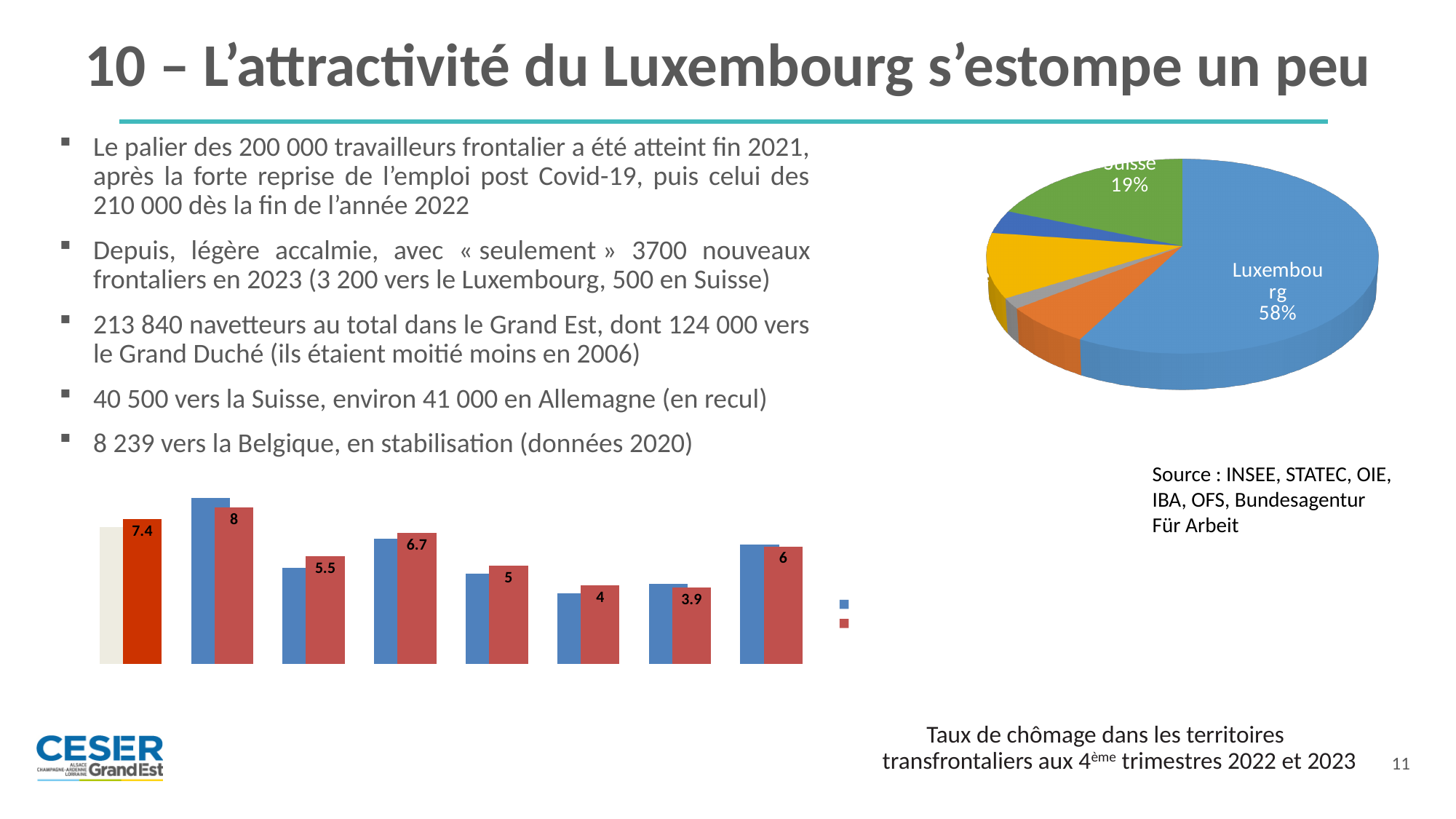

# 10 – L’attractivité du Luxembourg s’estompe un peu

[unsupported chart]

Le palier des 200 000 travailleurs frontalier a été atteint fin 2021, après la forte reprise de l’emploi post Covid-19, puis celui des 210 000 dès la fin de l’année 2022
Depuis, légère accalmie, avec « seulement » 3700 nouveaux frontaliers en 2023 (3 200 vers le Luxembourg, 500 en Suisse)
213 840 navetteurs au total dans le Grand Est, dont 124 000 vers le Grand Duché (ils étaient moitié moins en 2006)
40 500 vers la Suisse, environ 41 000 en Allemagne (en recul)
8 239 vers la Belgique, en stabilisation (données 2020)

Source : INSEE, STATEC, OIE, IBA, OFS, Bundesagentur Für Arbeit

### Chart

| Category | 4T 2022 | 4T 2023 |
|---|---|---|
| Grand Est | 7.0 | 7.4 |
| Wallonie | 8.5 | 8.0 |
| Luxembourg | 4.9 | 5.5 |
| Sarre | 6.4 | 6.7 |
| Rhénanie-Palatinat | 4.6 | 5.0 |
| Bade-Wurtenberg | 3.6 | 4.0 |
| Suisse | 4.1 | 3.9 |
| Union Européenne | 6.1 | 6.0 |
Taux de chômage dans les territoires transfrontaliers aux 4ème trimestres 2022 et 2023
11